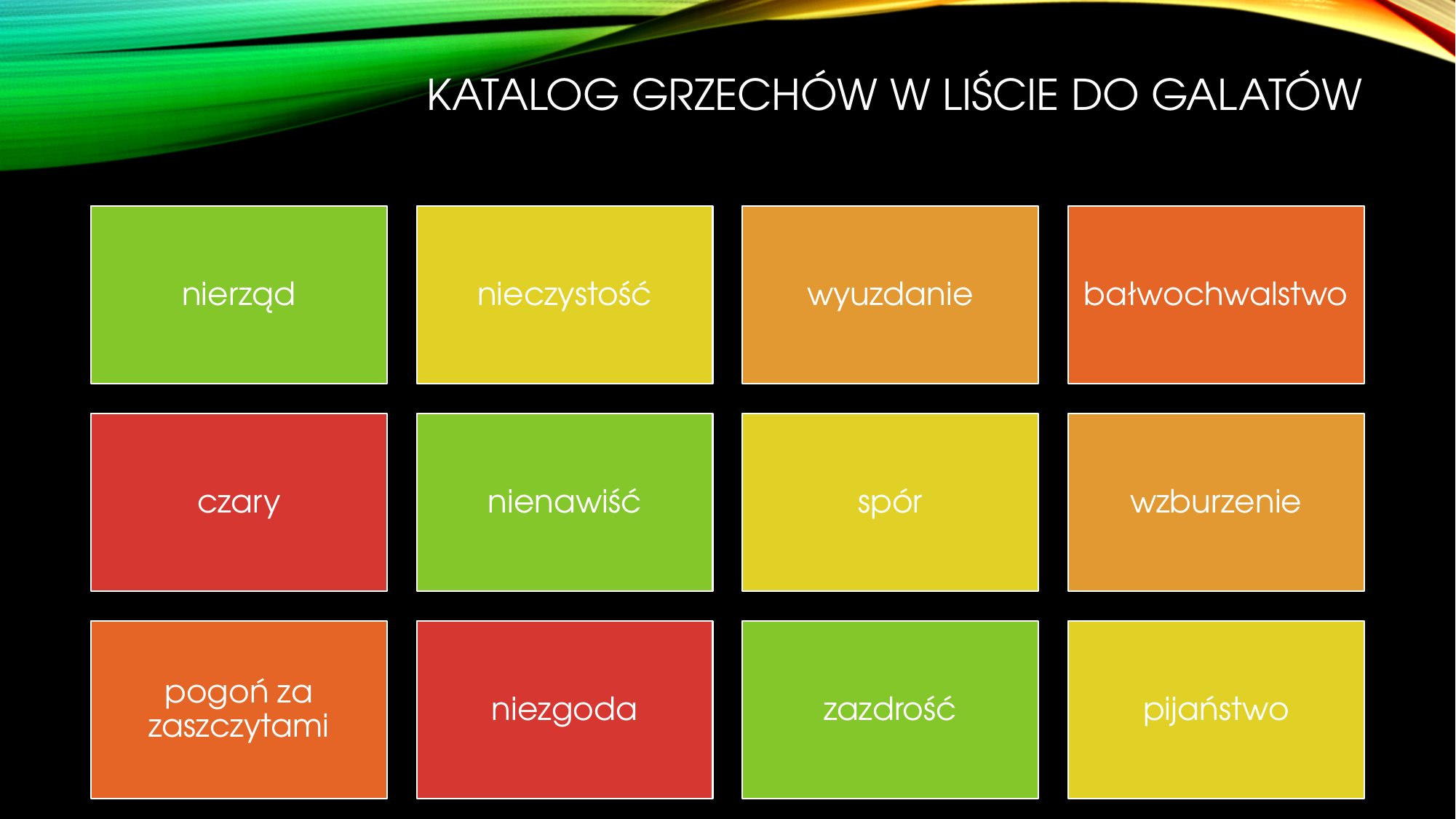

# Katalog gRzechów w Liście do Galatów
nierząd
nieczystość
wyuzdanie
bałwochwalstwo
czary
nienawiść
spór
wzburzenie
pogoń za zaszczytami
niezgoda
zazdrość
pijaństwo